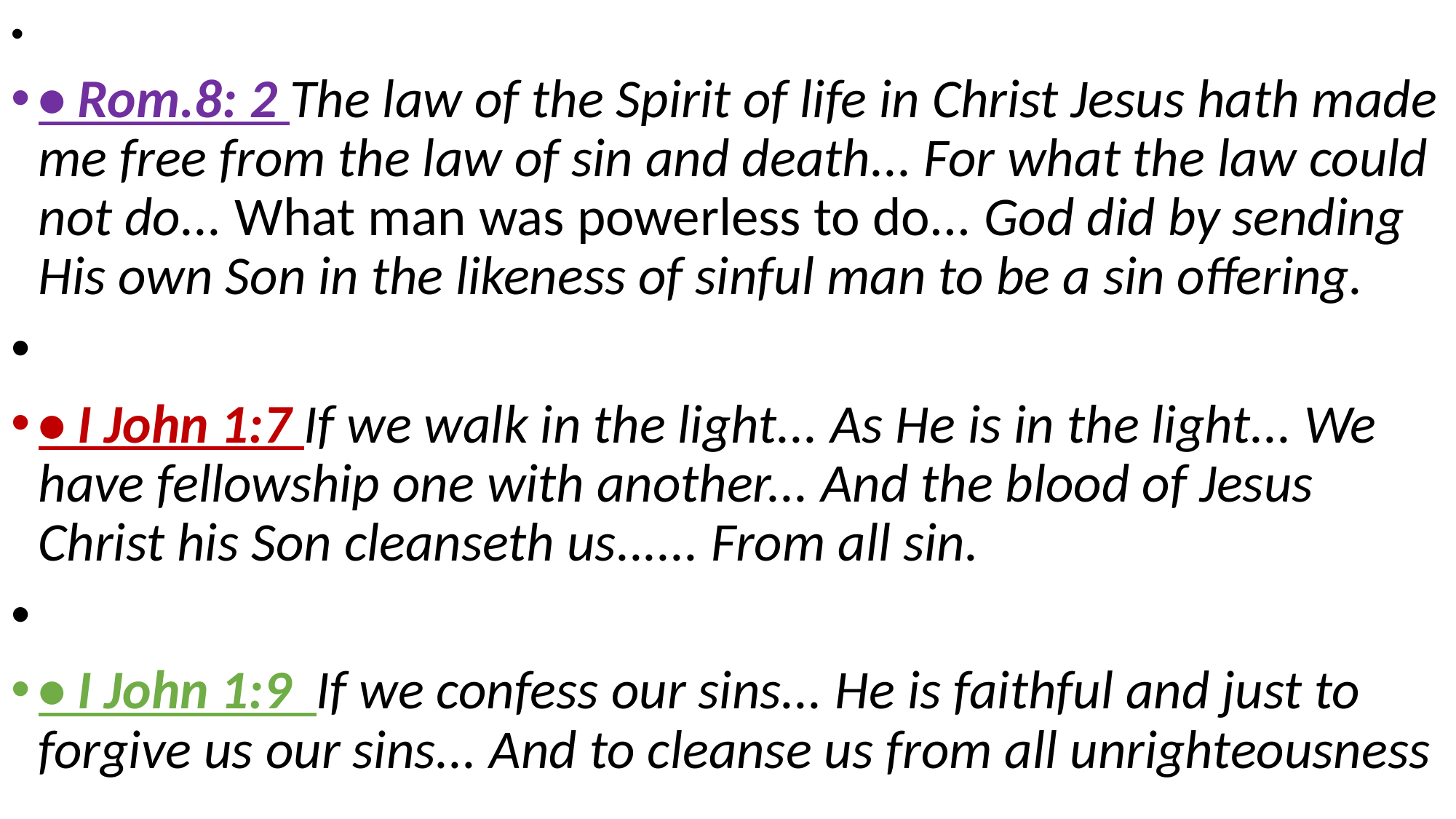

• Rom.8: 2 The law of the Spirit of life in Christ Jesus hath made me free from the law of sin and death... For what the law could not do... What man was powerless to do... God did by sending His own Son in the likeness of sinful man to be a sin offering.

• I John 1:7 If we walk in the light... As He is in the light... We have fellowship one with another... And the blood of Jesus Christ his Son cleanseth us...... From all sin.

• I John 1:9  If we confess our sins... He is faithful and just to forgive us our sins... And to cleanse us from all unrighteousness